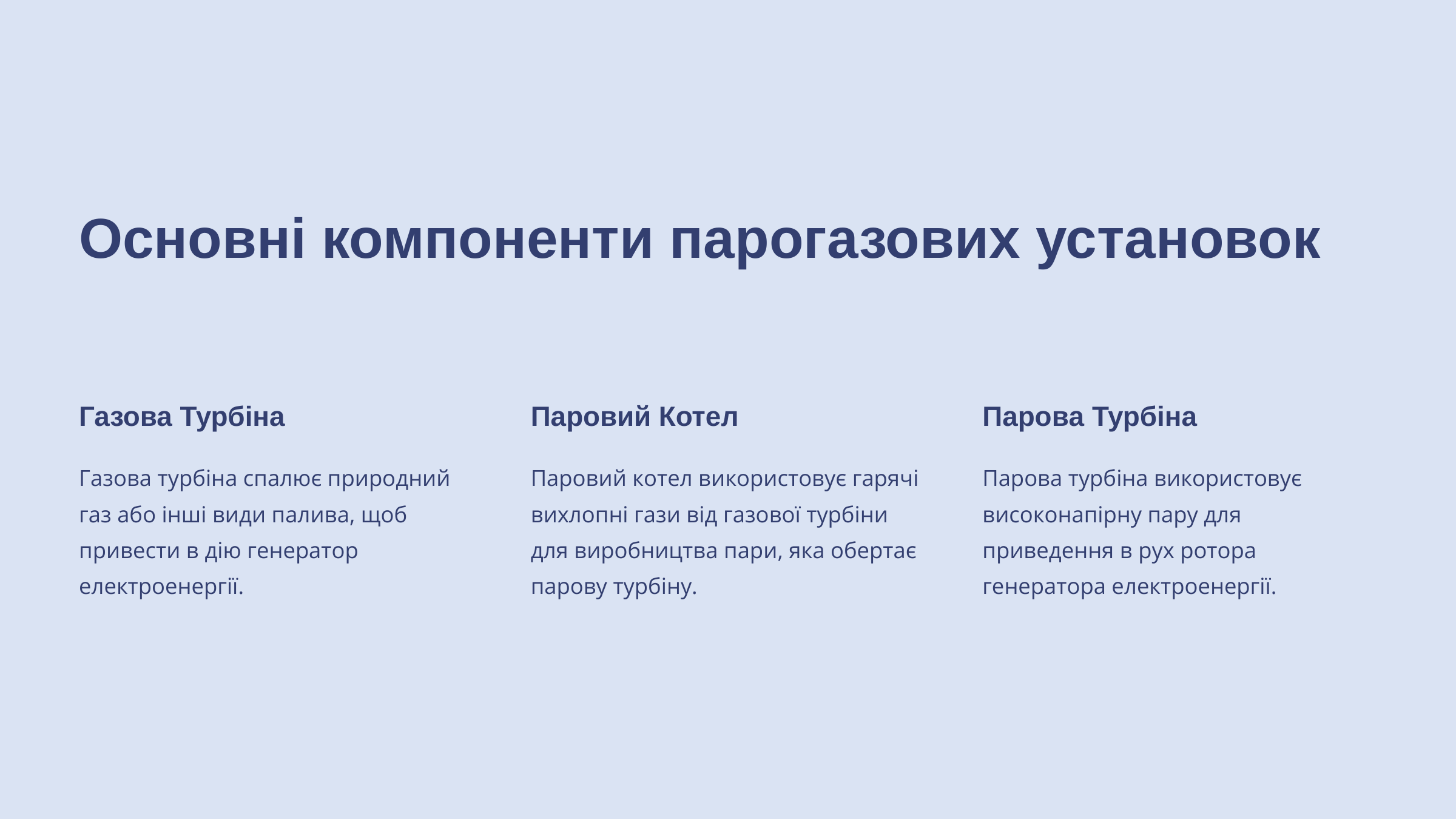

Основні компоненти парогазових установок
Газова Турбіна
Паровий Котел
Паровa Турбінa
Газова турбіна спалює природний газ або інші види палива, щоб привести в дію генератор електроенергії.
Паровий котел використовує гарячі вихлопні гази від газової турбіни для виробництва пари, яка обертає парову турбіну.
Парова турбіна використовує високонапірну пару для приведення в рух ротора генератора електроенергії.